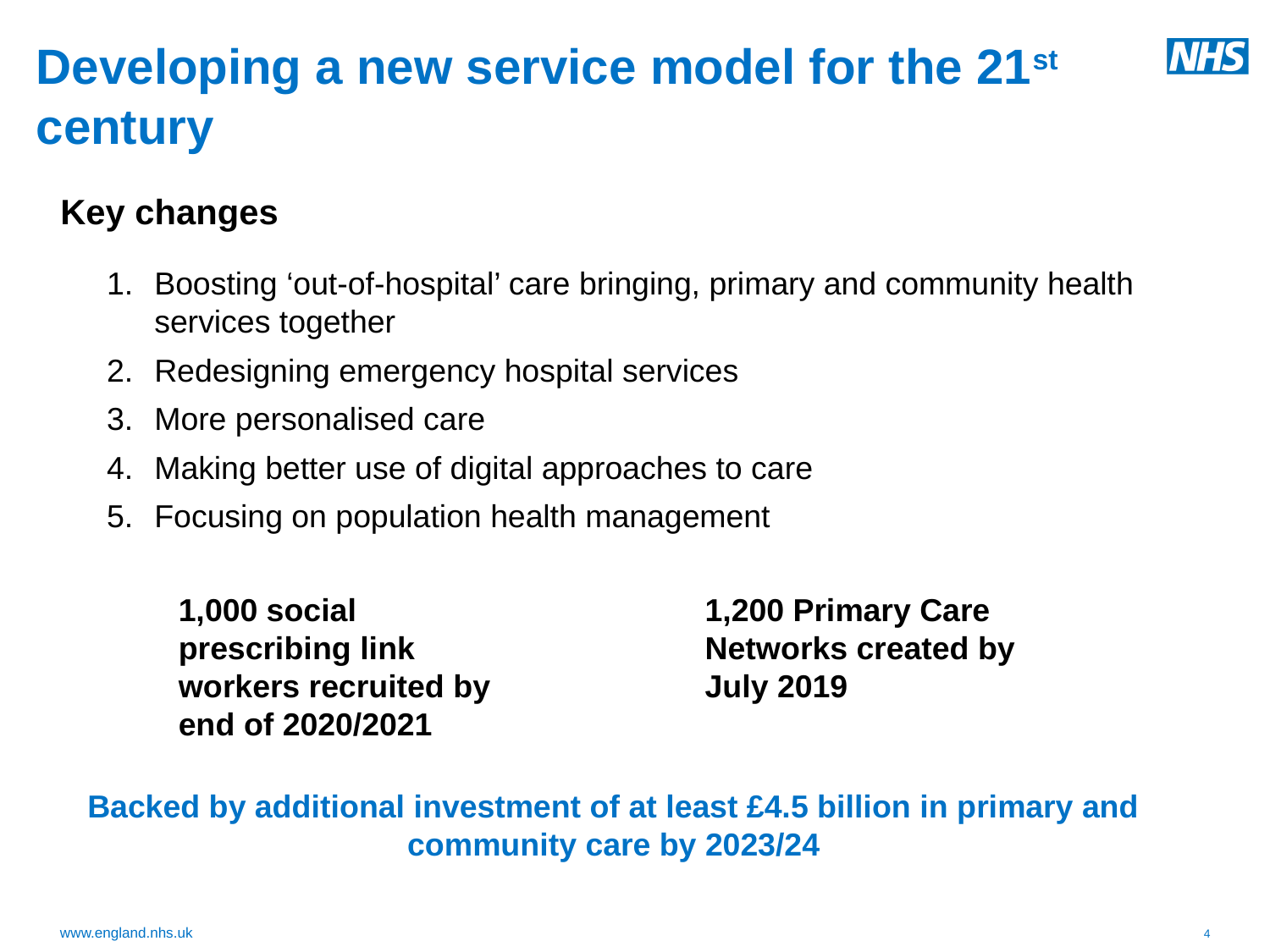

# Developing a new service model for the 21st century
Key changes
Boosting ‘out-of-hospital’ care bringing, primary and community health services together
Redesigning emergency hospital services
More personalised care
Making better use of digital approaches to care
Focusing on population health management
1,000 social prescribing link workers recruited by end of 2020/2021
1,200 Primary Care Networks created by July 2019
Backed by additional investment of at least £4.5 billion in primary and community care by 2023/24